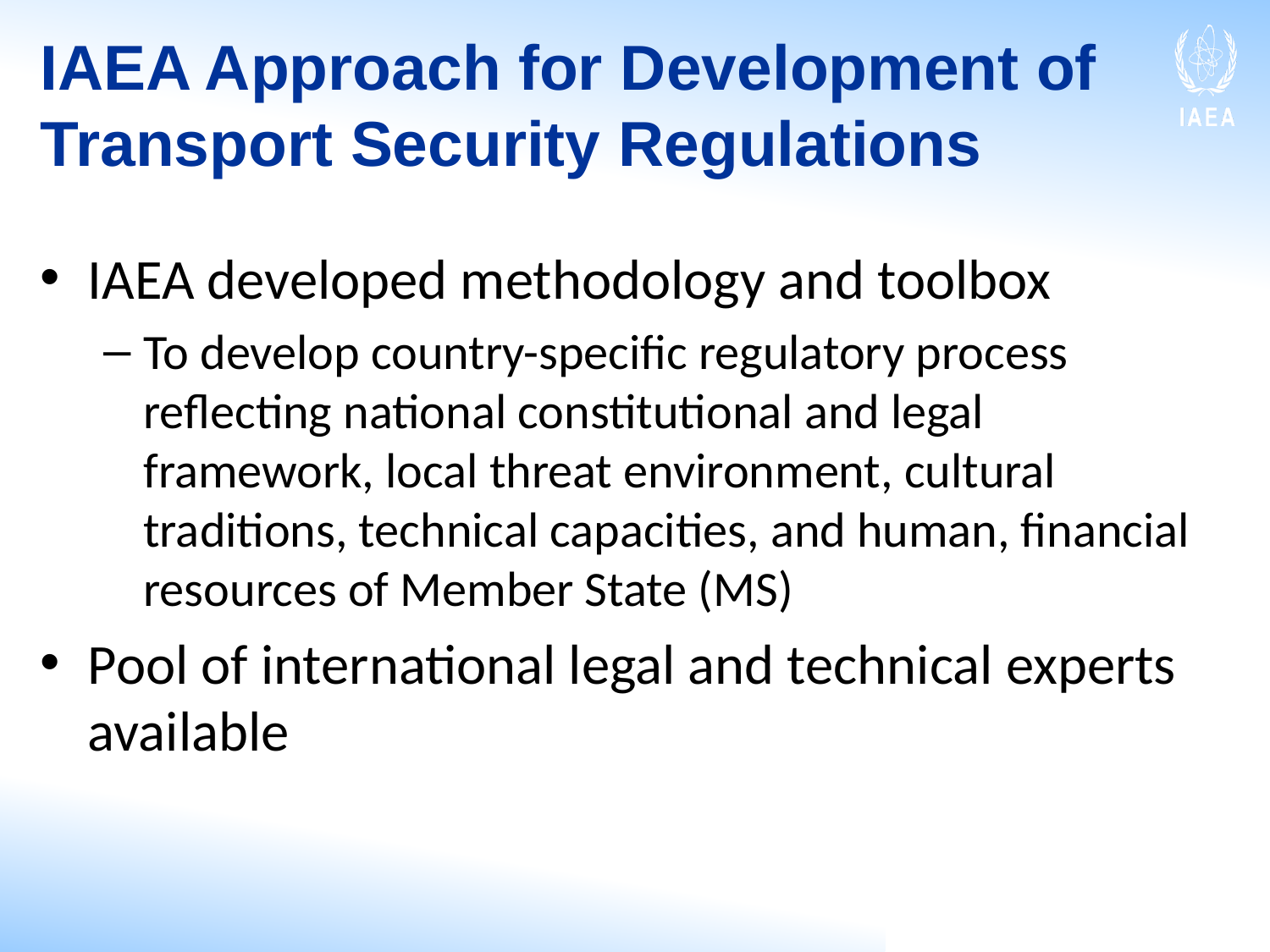

# IAEA Approach for Development of Transport Security Regulations
IAEA developed methodology and toolbox
To develop country-specific regulatory process reflecting national constitutional and legal framework, local threat environment, cultural traditions, technical capacities, and human, financial resources of Member State (MS)
Pool of international legal and technical experts available